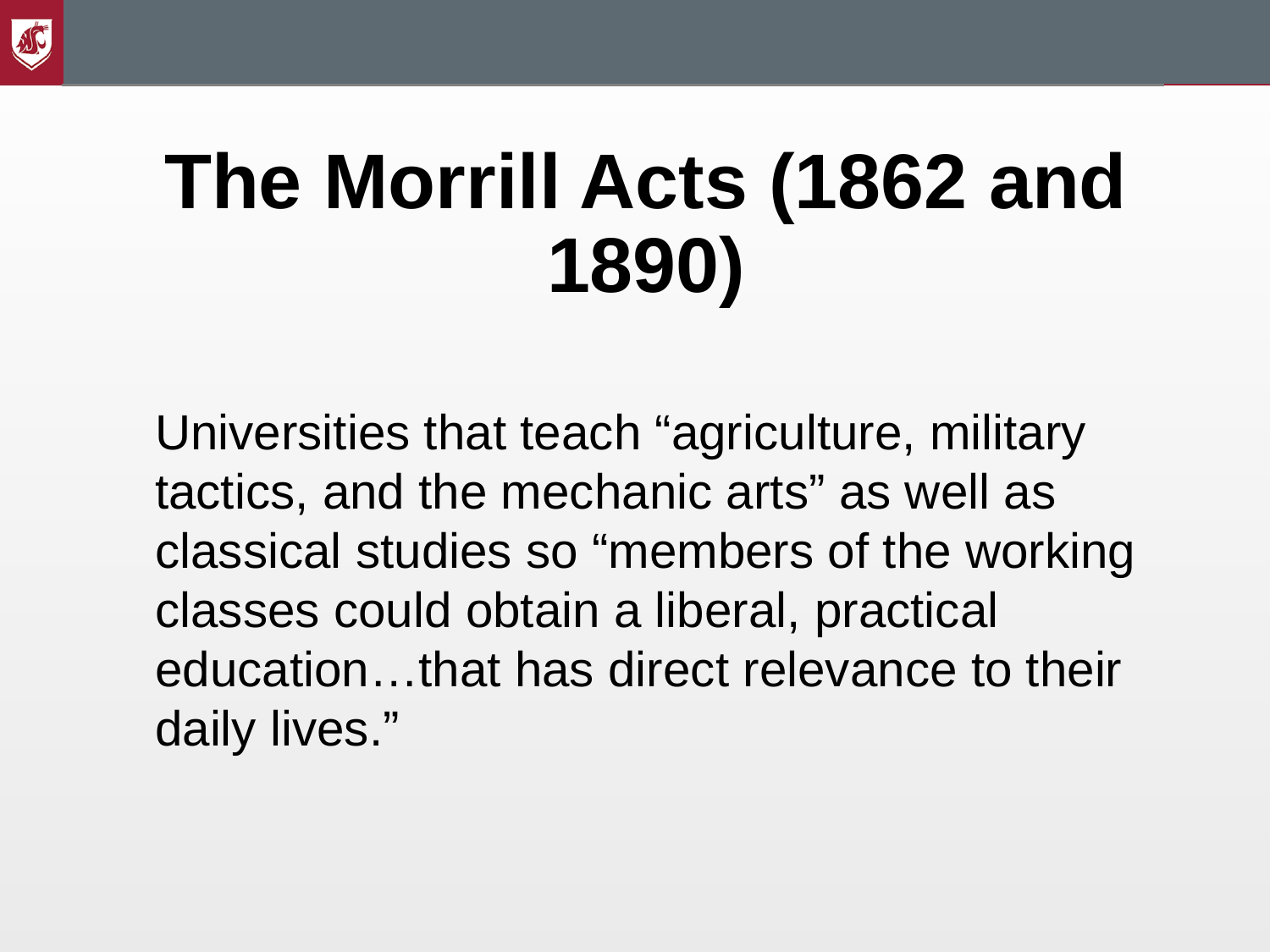

# The Morrill Acts (1862 and 1890)
Universities that teach “agriculture, military tactics, and the mechanic arts” as well as classical studies so “members of the working classes could obtain a liberal, practical education…that has direct relevance to their daily lives.”